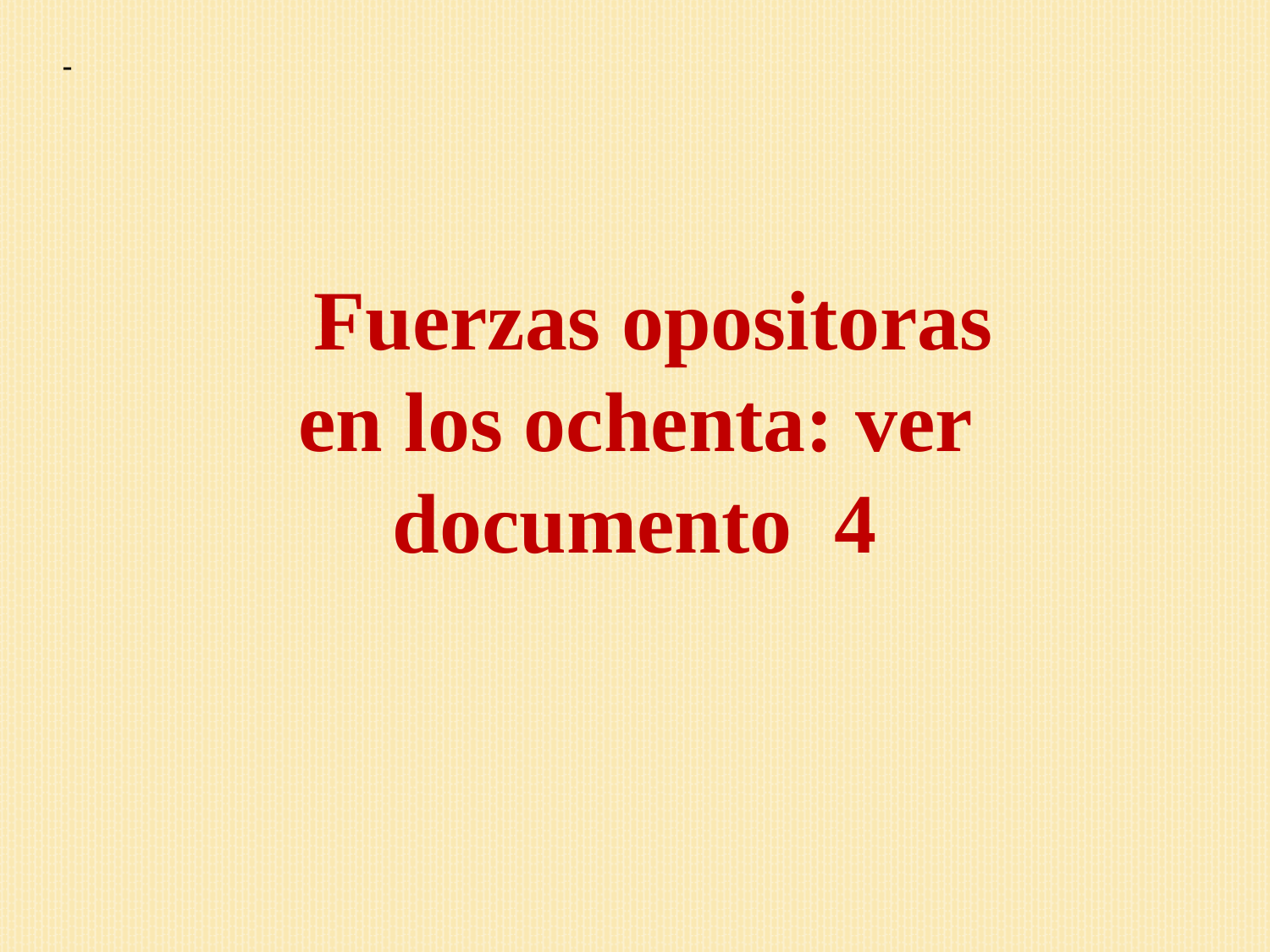

-
Fuerzas opositoras en los ochenta: ver documento  4